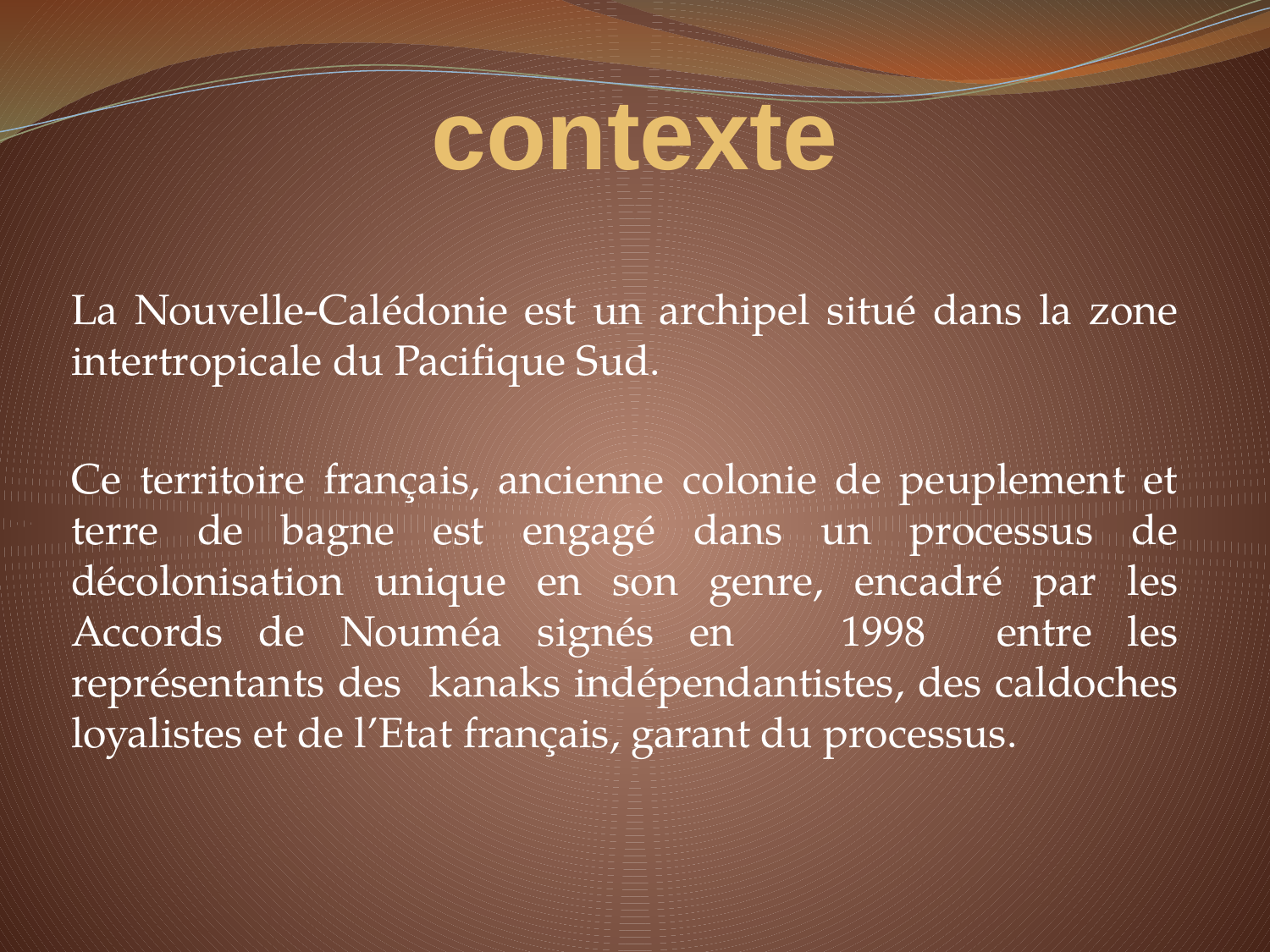

# contexte
La Nouvelle-Calédonie est un archipel situé dans la zone intertropicale du Pacifique Sud.

Ce territoire français, ancienne colonie de peuplement et terre de bagne est engagé dans un processus de décolonisation unique en son genre, encadré par les Accords de Nouméa signés en   1998  entre les représentants des  kanaks indépendantistes, des caldoches loyalistes et de l’Etat français, garant du processus.